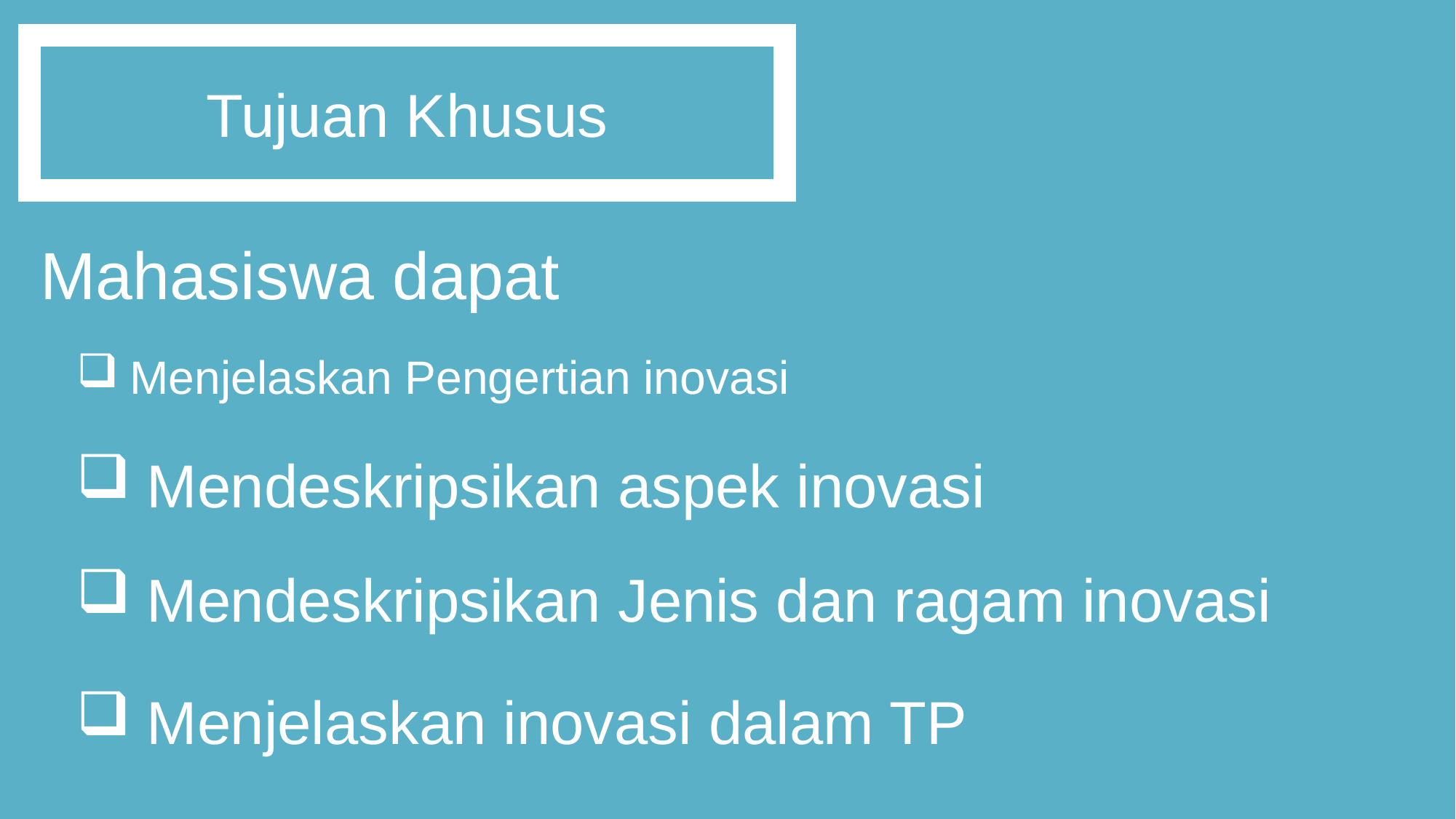

Tujuan Khusus
Mahasiswa dapat
# Menjelaskan Pengertian inovasi
Mendeskripsikan aspek inovasi
Mendeskripsikan Jenis dan ragam inovasi
Menjelaskan inovasi dalam TP